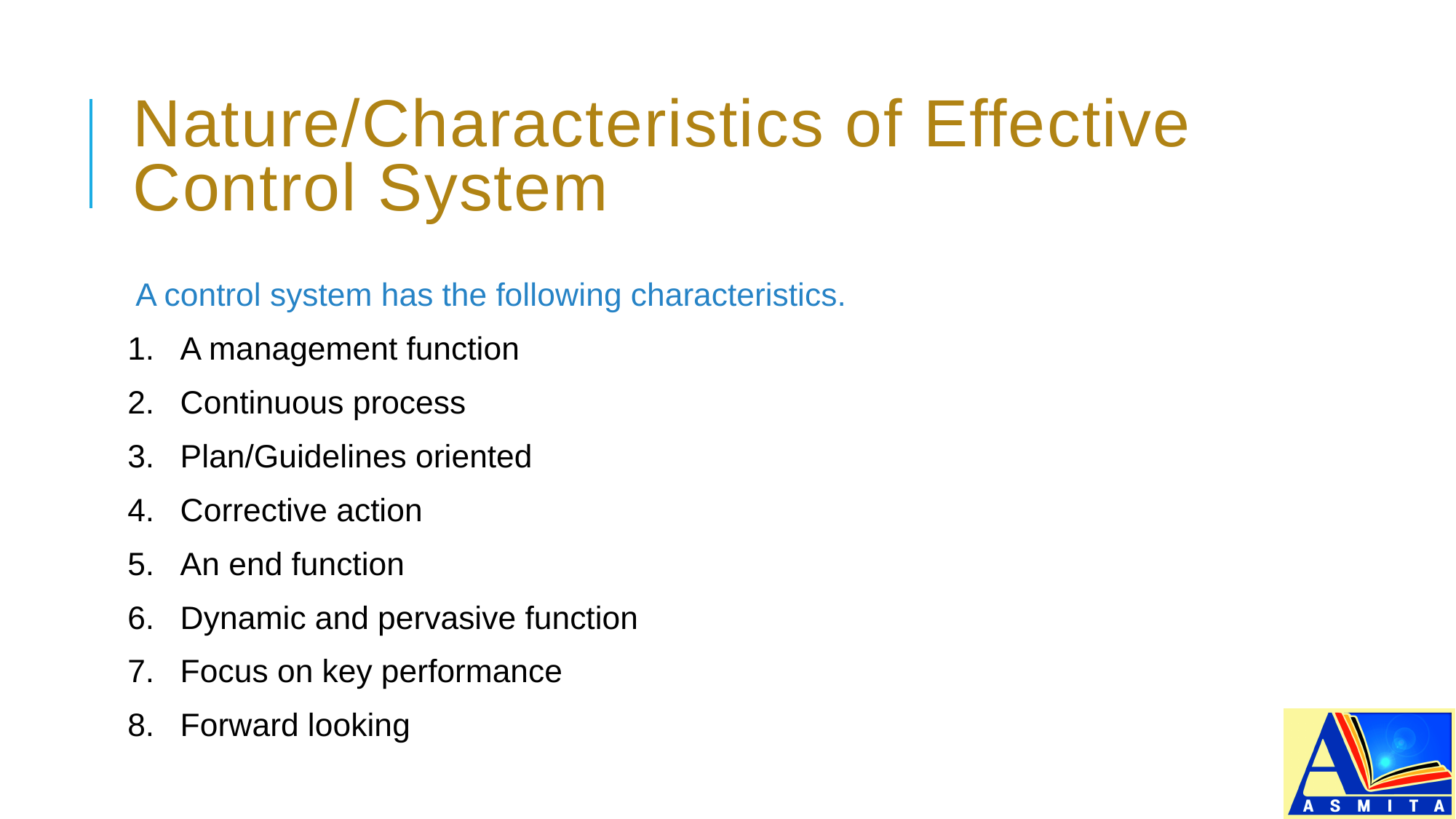

# Nature/Characteristics of Effective Control System
A control system has the following characteristics.
1.	A management function
2.	Continuous process
3.	Plan/Guidelines oriented
4.	Corrective action
5.	An end function
6.	Dynamic and pervasive function
7.	Focus on key performance
8.	Forward looking